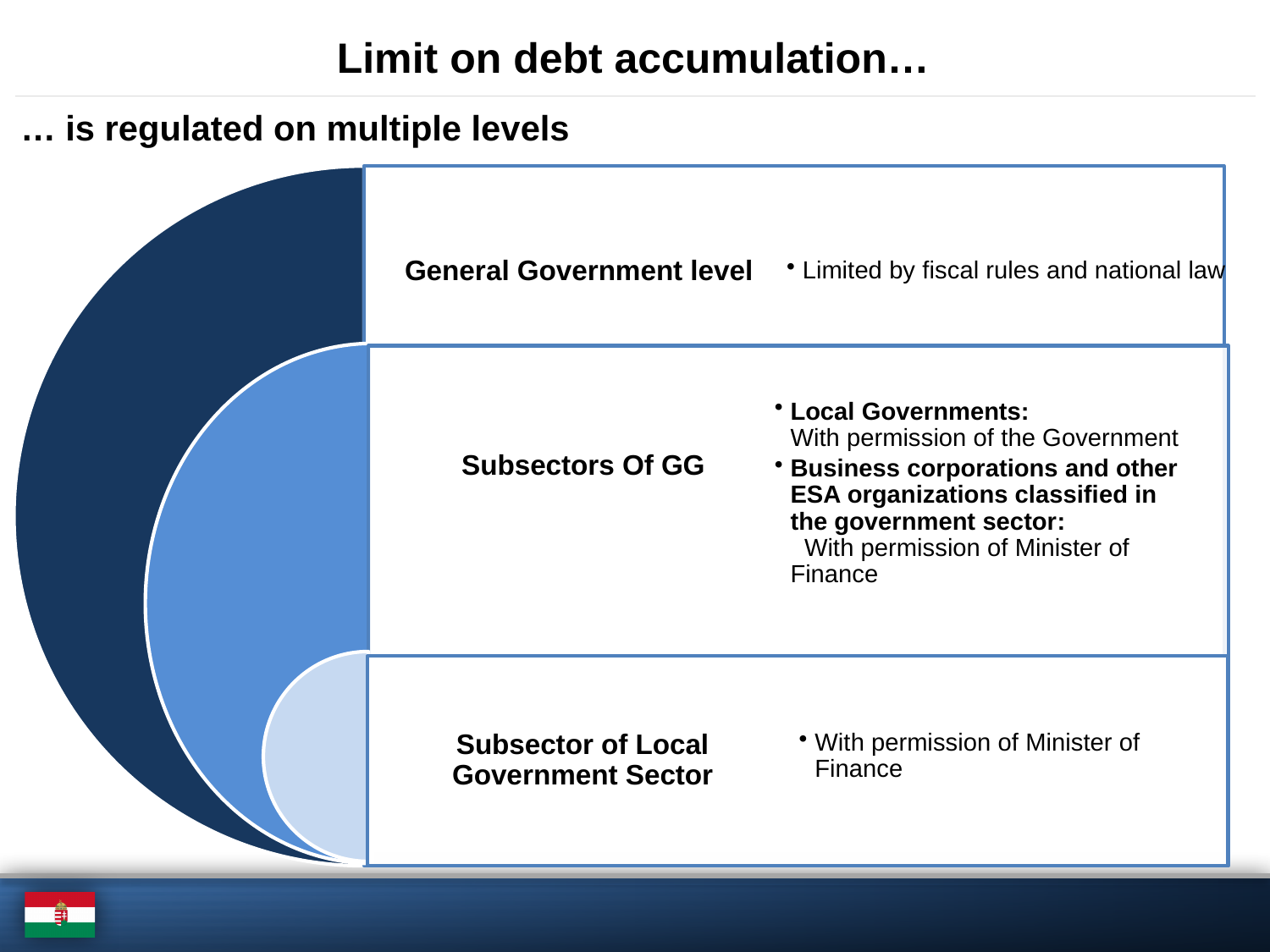

# Limit on debt accumulation…
… is regulated on multiple levels
General Government level
Subsectors Of GG
Subsector of Local Government Sector
Limited by fiscal rules and national law
Local Governments:
With permission of the Government
Business corporations and other ESA organizations classified in the government sector:                     With permission of Minister of Finance
With permission of Minister of Finance